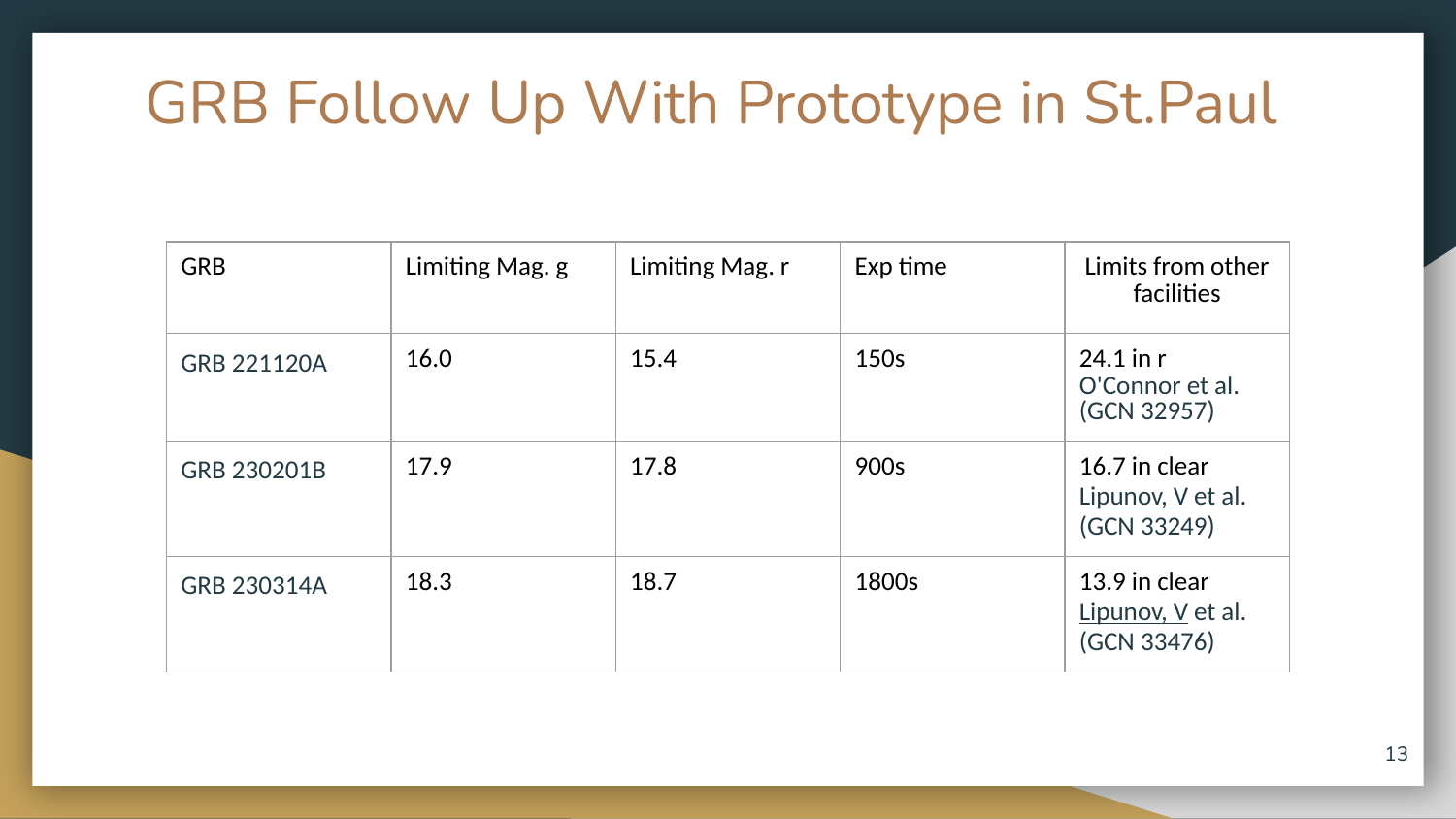

# GRB Follow Up With Prototype in St.Paul
| GRB | Limiting Mag. g | Limiting Mag. r | Exp time | Limits from other facilities |
| --- | --- | --- | --- | --- |
| GRB 221120A | 16.0 | 15.4 | 150s | 24.1 in r O'Connor et al. (GCN 32957) |
| GRB 230201B | 17.9 | 17.8 | 900s | 16.7 in clear Lipunov, V et al. (GCN 33249) |
| GRB 230314A | 18.3 | 18.7 | 1800s | 13.9 in clear Lipunov, V et al. (GCN 33476) |
13